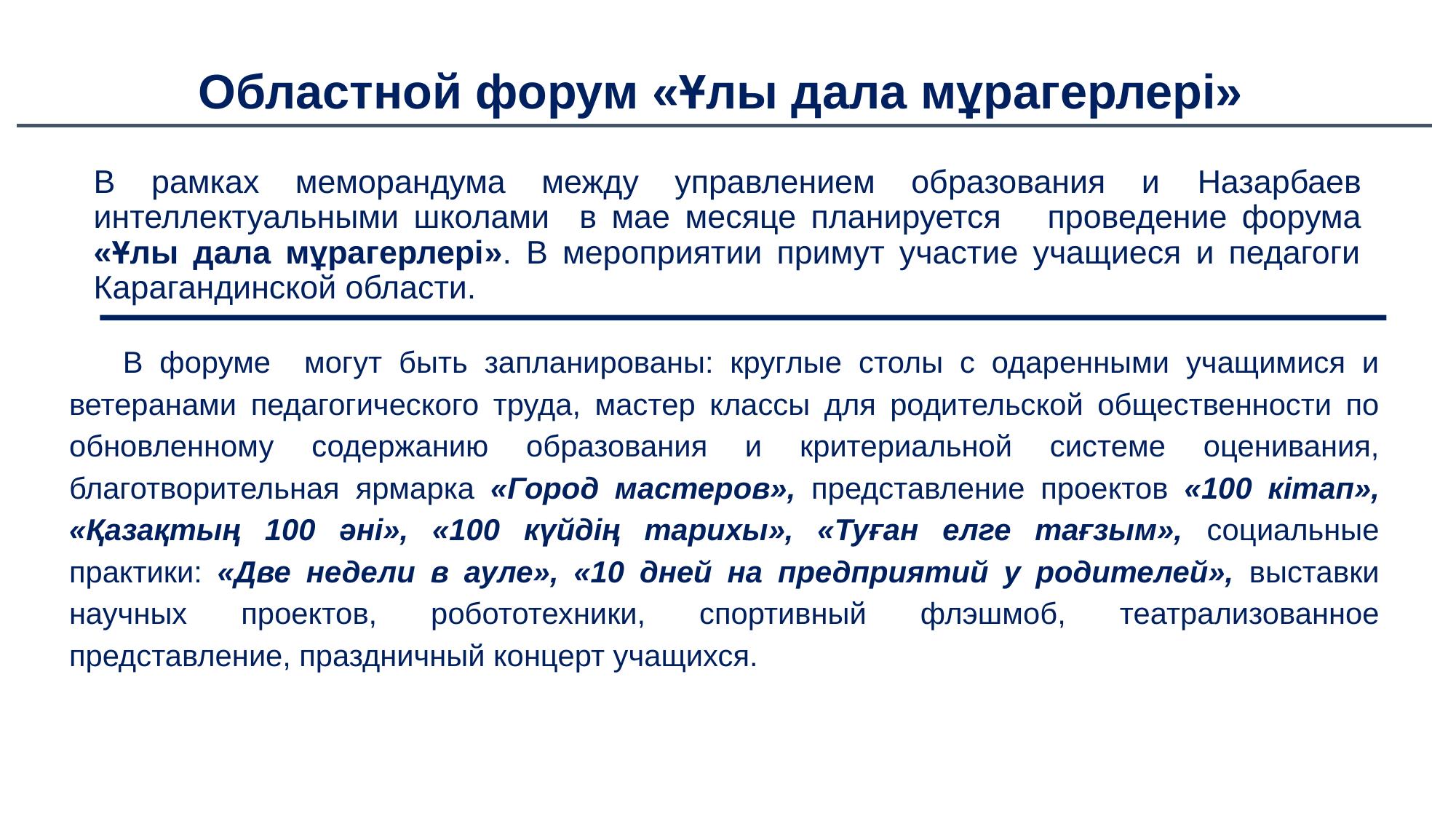

# Областной форум «Ұлы дала мұрагерлері»
В рамках меморандума между управлением образования и Назарбаев интеллектуальными школами  в мае месяце планируется   проведение форума «Ұлы дала мұрагерлері». В мероприятии примут участие учащиеся и педагоги Карагандинской области.

В форуме  могут быть запланированы: круглые столы с одаренными учащимися и ветеранами педагогического труда, мастер классы для родительской общественности по обновленному содержанию образования и критериальной системе оценивания, благотворительная ярмарка «Город мастеров», представление проектов «100 кітап», «Қазақтың 100 әні», «100 күйдің тарихы», «Туған елге тағзым», социальные практики: «Две недели в ауле», «10 дней на предприятий у родителей», выставки научных проектов, робототехники, спортивный флэшмоб, театрализованное представление, праздничный концерт учащихся.